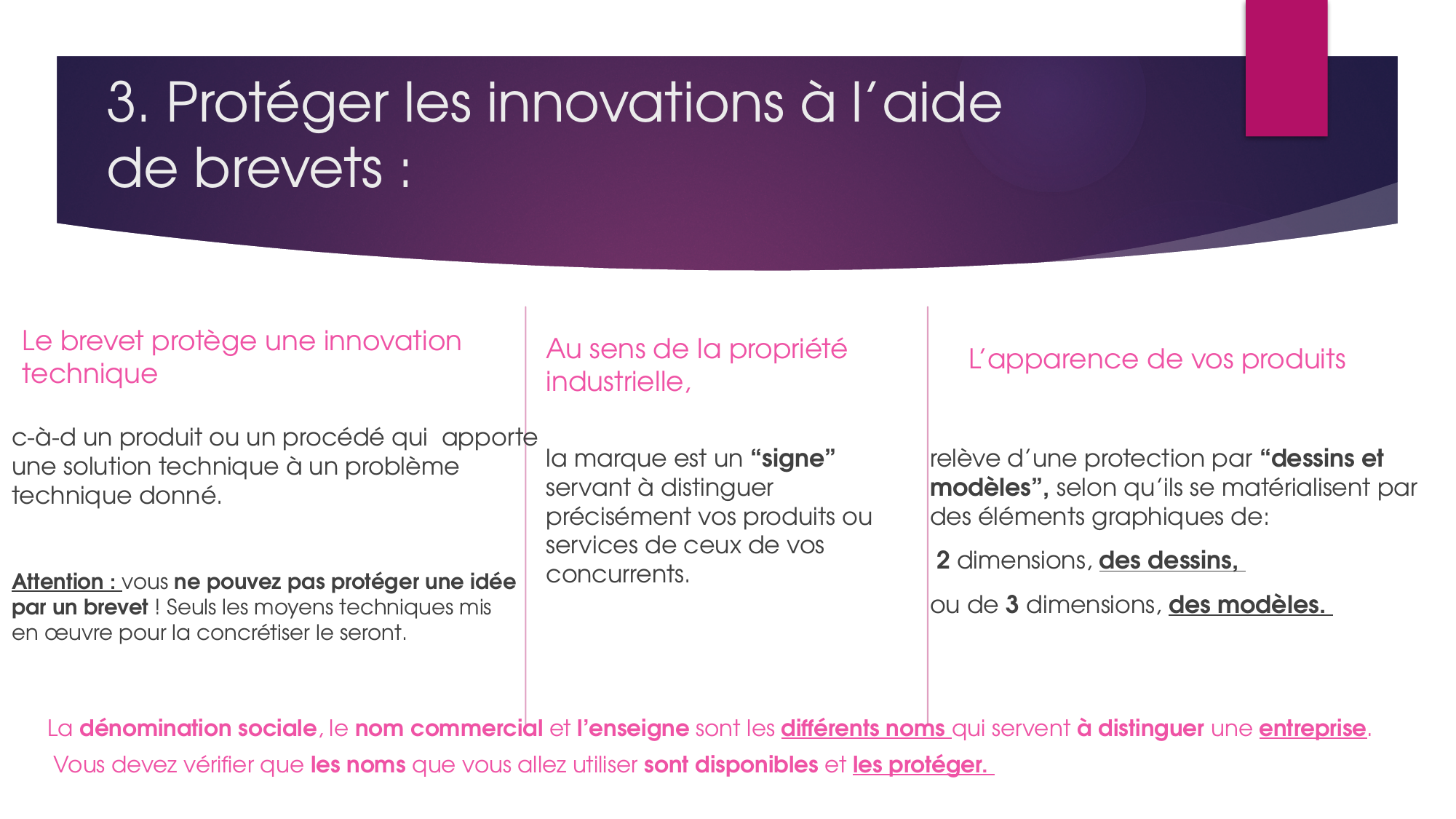

# 3. Protéger les innovations à l’aide         de brevets :
Le brevet protège une innovation technique
L’apparence de vos produits
Au sens de la propriété industrielle,
c-à-d un produit ou un procédé qui  apporte une solution technique à un problème technique donné.

Attention : vous ne pouvez pas protéger une idée par un brevet ! Seuls les moyens techniques mis    en œuvre pour la concrétiser le seront.
la marque est un “signe” servant à distinguer précisément vos produits ou services de ceux de vos concurrents.

relève d’une protection par “dessins et modèles”, selon qu’ils se matérialisent par  des éléments graphiques de:
 2 dimensions, des dessins,
ou de 3 dimensions, des modèles.

La dénomination sociale, le nom commercial et l’enseigne sont les différents noms qui servent à distinguer une entreprise.
 Vous devez vérifier que les noms que vous allez utiliser sont disponibles et les protéger.